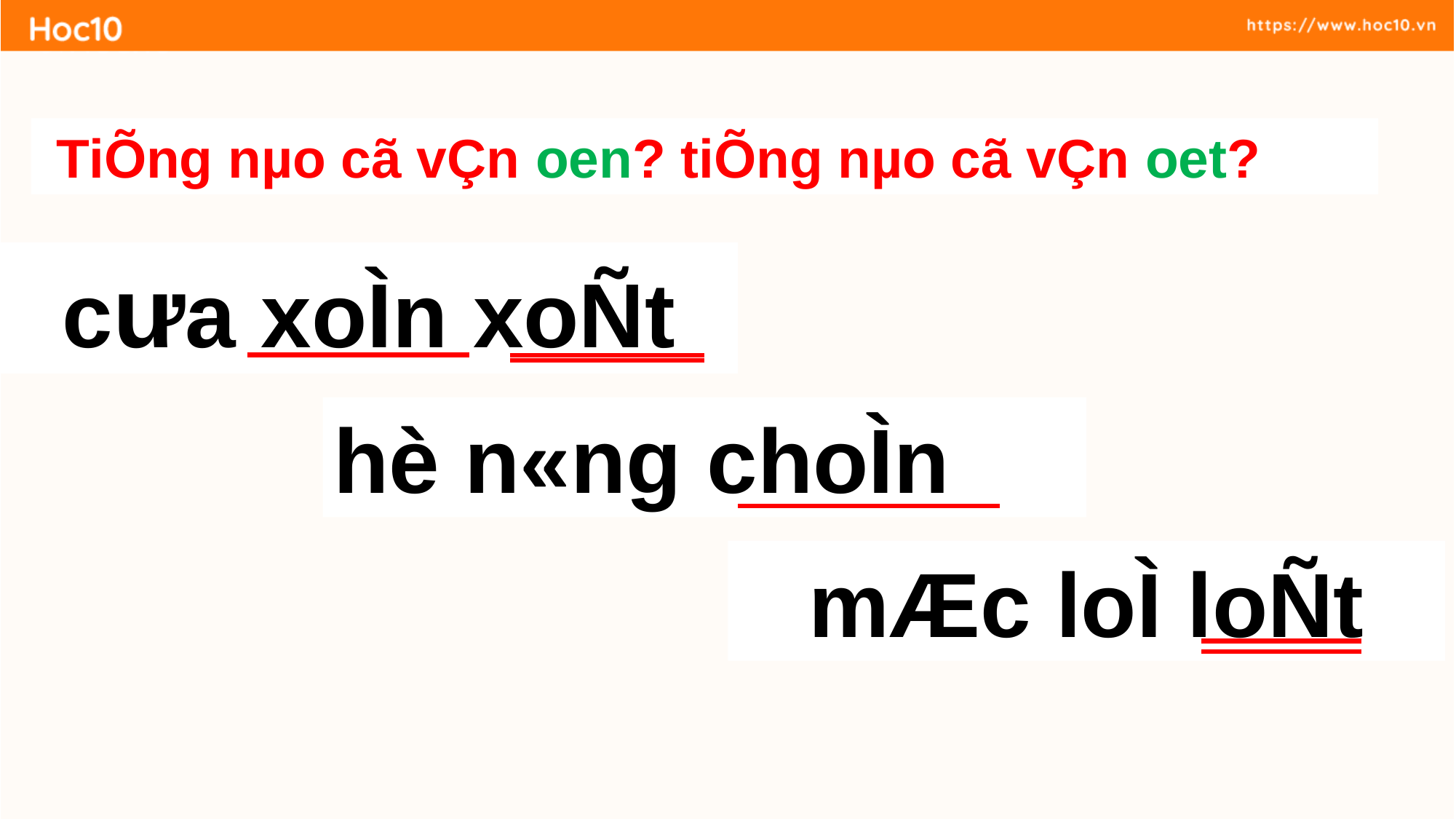

TiÕng nµo cã vÇn oen? tiÕng nµo cã vÇn oet?
cưa xoÌn xoÑt
hè n«ng choÌn
mÆc loÌ loÑt